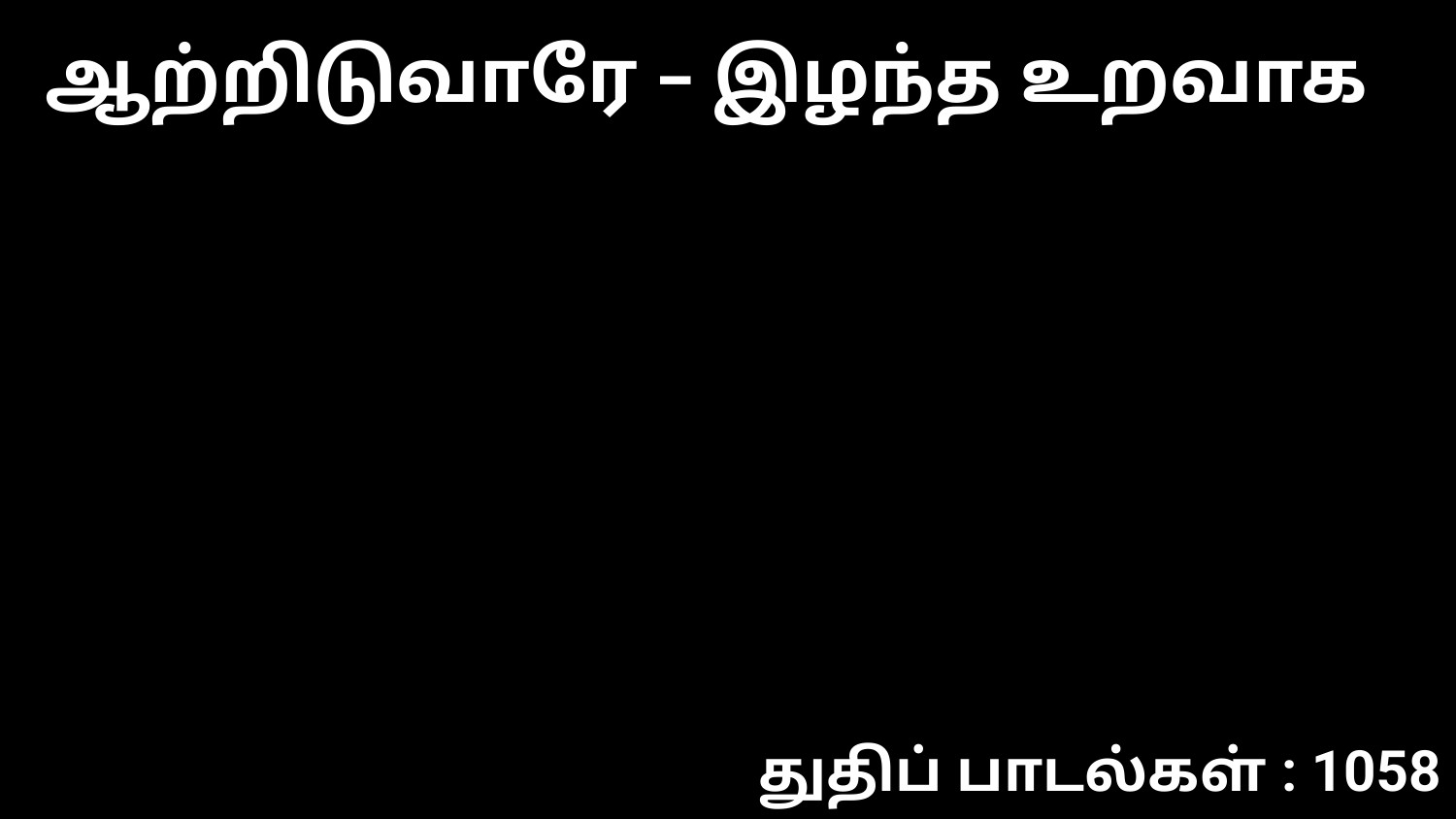

ஆற்றிடுவாரே – இழந்த உறவாக
துதிப் பாடல்கள் : 1058